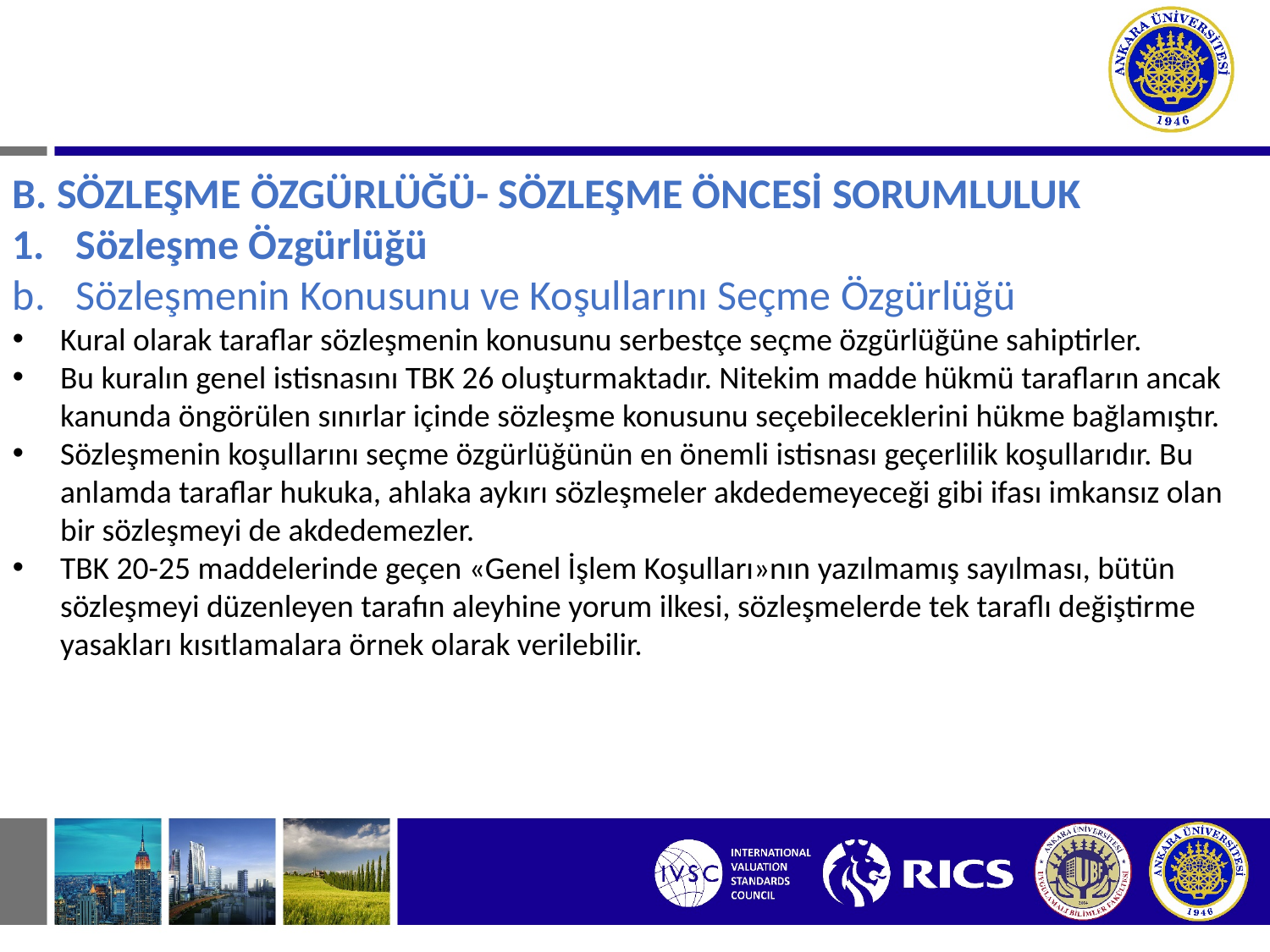

# I. SÖZLEŞMEDEN DOĞAN BORÇ İLİŞKİLERİ B. SÖZLEŞME ÖZGÜRLÜĞÜ- SÖZLEŞME ÖNCESİ SORUMLULUK
B. SÖZLEŞME ÖZGÜRLÜĞÜ- SÖZLEŞME ÖNCESİ SORUMLULUK
Sözleşme Özgürlüğü
Sözleşmenin Konusunu ve Koşullarını Seçme Özgürlüğü
Kural olarak taraflar sözleşmenin konusunu serbestçe seçme özgürlüğüne sahiptirler.
Bu kuralın genel istisnasını TBK 26 oluşturmaktadır. Nitekim madde hükmü tarafların ancak kanunda öngörülen sınırlar içinde sözleşme konusunu seçebileceklerini hükme bağlamıştır.
Sözleşmenin koşullarını seçme özgürlüğünün en önemli istisnası geçerlilik koşullarıdır. Bu anlamda taraflar hukuka, ahlaka aykırı sözleşmeler akdedemeyeceği gibi ifası imkansız olan bir sözleşmeyi de akdedemezler.
TBK 20-25 maddelerinde geçen «Genel İşlem Koşulları»nın yazılmamış sayılması, bütün sözleşmeyi düzenleyen tarafın aleyhine yorum ilkesi, sözleşmelerde tek taraflı değiştirme yasakları kısıtlamalara örnek olarak verilebilir.